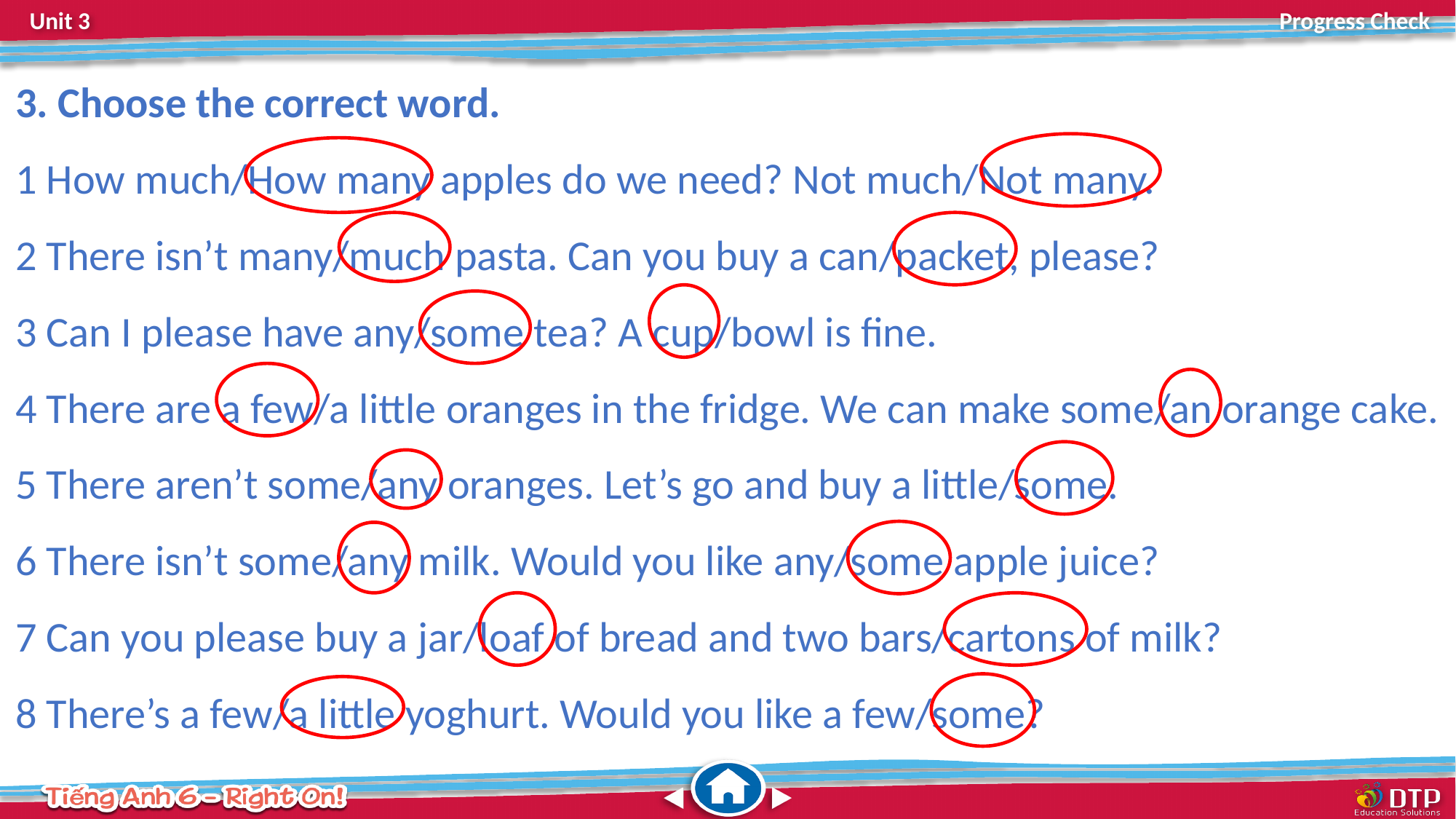

3. Choose the correct word.
1 How much/How many apples do we need? Not much/Not many.
2 There isn’t many/much pasta. Can you buy a can/packet, please?
3 Can I please have any/some tea? A cup/bowl is fine.
4 There are a few/a little oranges in the fridge. We can make some/an orange cake.
5 There aren’t some/any oranges. Let’s go and buy a little/some.
6 There isn’t some/any milk. Would you like any/some apple juice?
7 Can you please buy a jar/loaf of bread and two bars/cartons of milk?
8 There’s a few/a little yoghurt. Would you like a few/some?